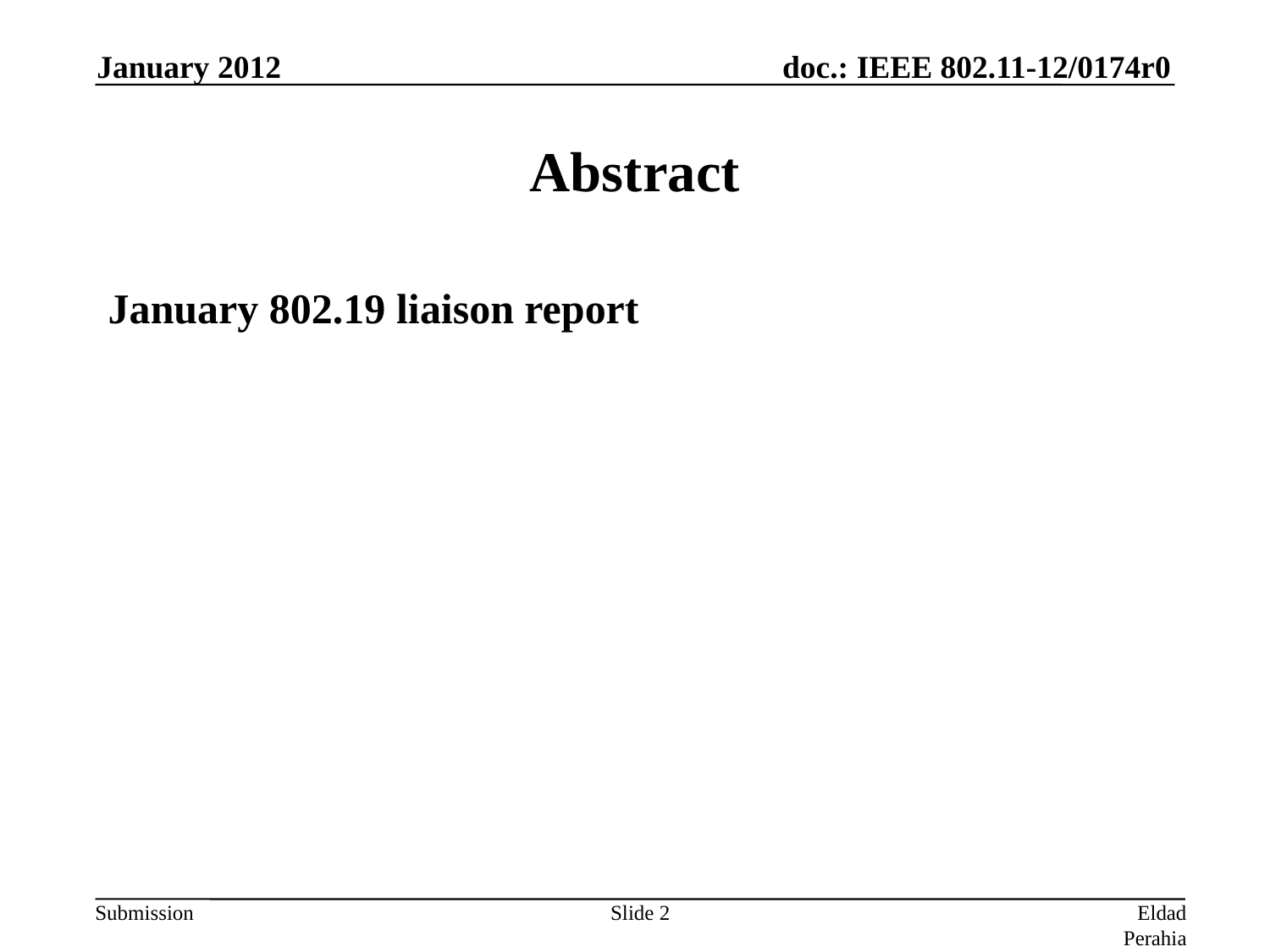

January 2012
# Abstract
January 802.19 liaison report

Slide 2
Eldad Perahia (Intel)